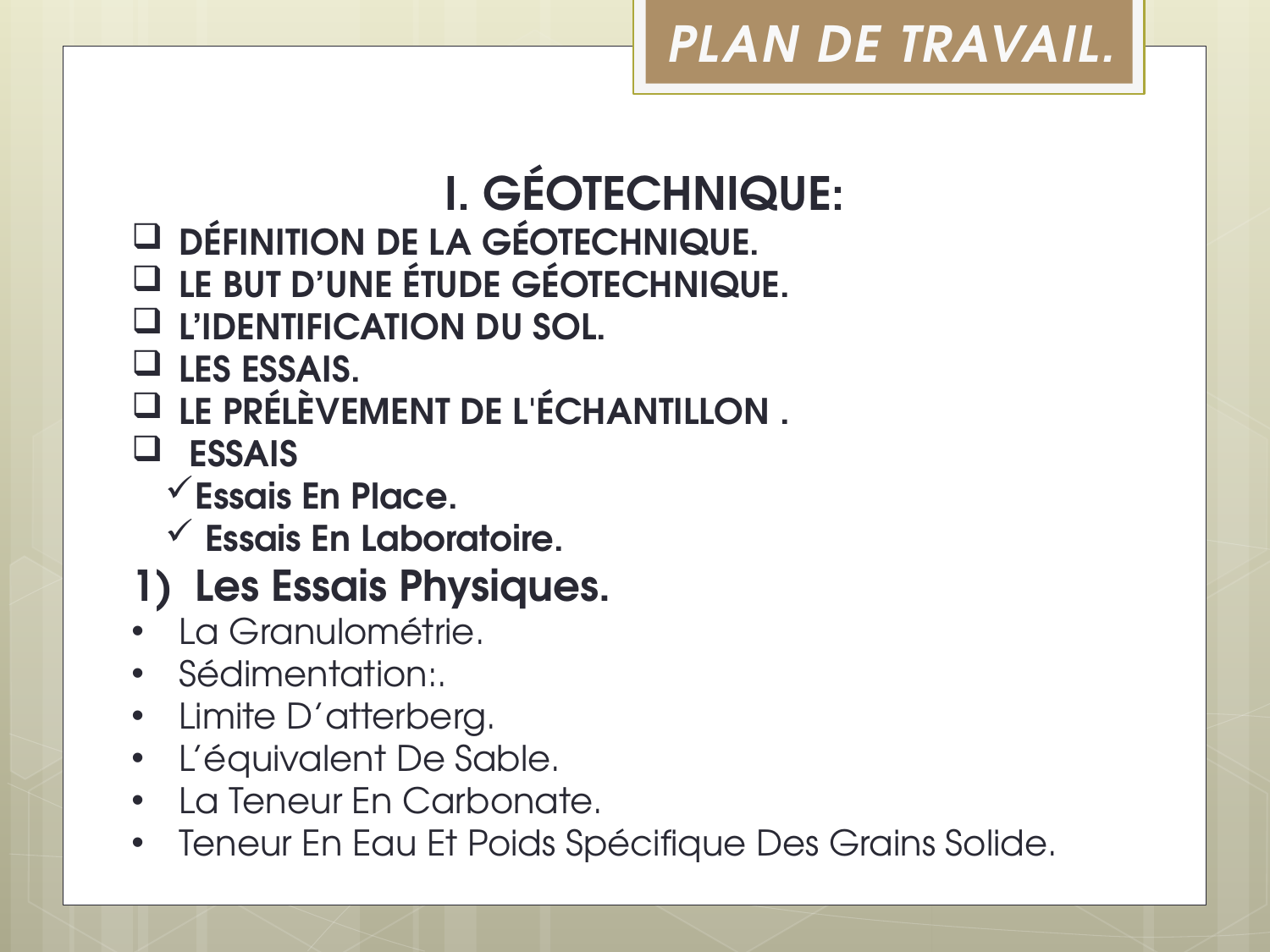

PLAN DE TRAVAIL.
I. GÉOTECHNIQUE:
DÉFINITION DE LA GÉOTECHNIQUE.
LE BUT D’UNE ÉTUDE GÉOTECHNIQUE.
L’IDENTIFICATION DU SOL.
LES ESSAIS.
LE PRÉLÈVEMENT DE L'ÉCHANTILLON .
 ESSAIS
Essais En Place.
 Essais En Laboratoire.
Les Essais Physiques.
La Granulométrie.
Sédimentation:.
Limite D’atterberg.
L’équivalent De Sable.
La Teneur En Carbonate.
Teneur En Eau Et Poids Spécifique Des Grains Solide.